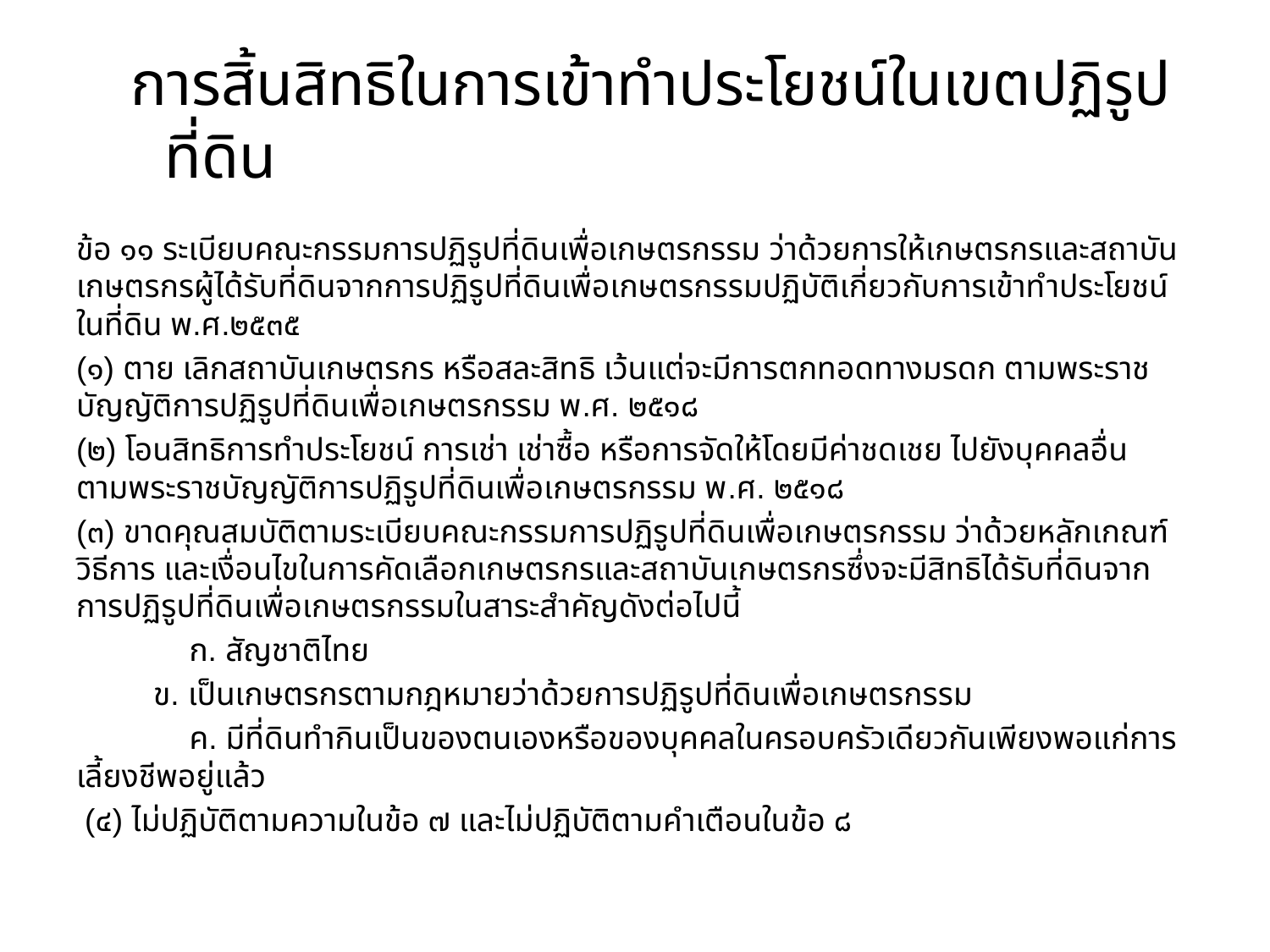

# การสิ้นสิทธิในการเข้าทำประโยชน์ในเขตปฏิรูปที่ดิน
ข้อ ๑๑ ระเบียบคณะกรรมการปฏิรูปที่ดินเพื่อเกษตรกรรม ว่าด้วยการให้เกษตรกรและสถาบันเกษตรกรผู้ได้รับที่ดินจากการปฏิรูปที่ดินเพื่อเกษตรกรรมปฏิบัติเกี่ยวกับการเข้าทำประโยชน์ในที่ดิน พ.ศ.๒๕๓๕
(๑) ตาย เลิกสถาบันเกษตรกร หรือสละสิทธิ เว้นแต่จะมีการตกทอดทางมรดก ตามพระราชบัญญัติการปฏิรูปที่ดินเพื่อเกษตรกรรม พ.ศ. ๒๕๑๘
(๒) โอนสิทธิการทำประโยชน์ การเช่า เช่าซื้อ หรือการจัดให้โดยมีค่าชดเชย ไปยังบุคคลอื่นตามพระราชบัญญัติการปฏิรูปที่ดินเพื่อเกษตรกรรม พ.ศ. ๒๕๑๘
(๓) ขาดคุณสมบัติตามระเบียบคณะกรรมการปฏิรูปที่ดินเพื่อเกษตรกรรม ว่าด้วยหลักเกณฑ์ วิธีการ และเงื่อนไขในการคัดเลือกเกษตรกรและสถาบันเกษตรกรซึ่งจะมีสิทธิได้รับที่ดินจากการปฏิรูปที่ดินเพื่อเกษตรกรรมในสาระสำคัญดังต่อไปนี้
           	ก. สัญชาติไทย
ข. เป็นเกษตรกรตามกฎหมายว่าด้วยการปฏิรูปที่ดินเพื่อเกษตรกรรม
    	ค. มีที่ดินทำกินเป็นของตนเองหรือของบุคคลในครอบครัวเดียวกันเพียงพอแก่การเลี้ยงชีพอยู่แล้ว
 (๔) ไม่ปฏิบัติตามความในข้อ ๗ และไม่ปฏิบัติตามคำเตือนในข้อ ๘